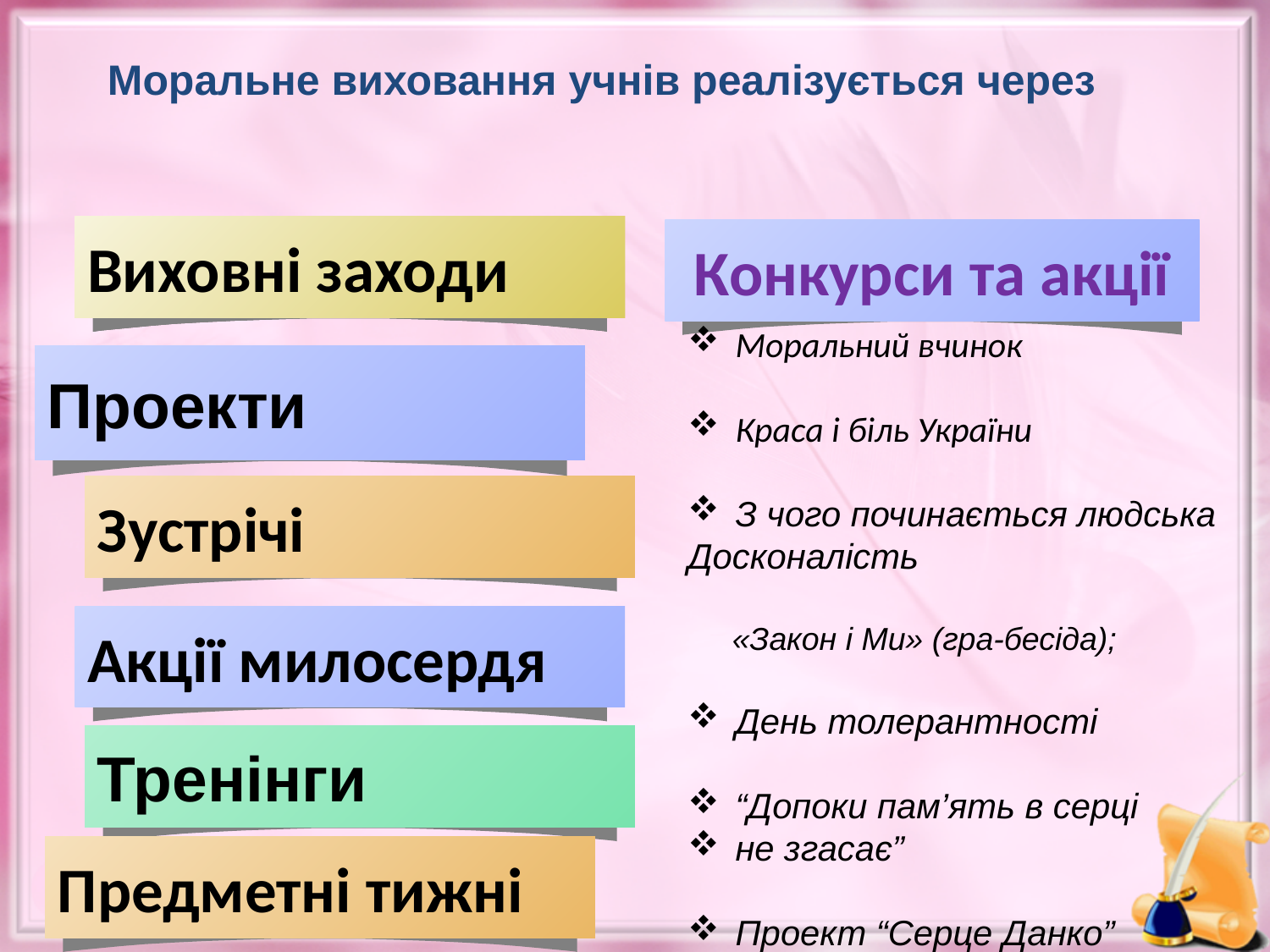

Моральне виховання учнів реалізується через
Виховні заходи

Виховні заходи

Виховні заходи

Конкурси та акції

Моральний вчинок

Краса і біль України

З чого починається людська
Досконалість

     «Закон і Ми» (гра-бесіда);

День толерантності

“Допоки пам’ять в серці
не згасає”

Проект “Серце Данко”
Проекти

Зустрічі

Акції милосердя

Тренінги

Предметні тижні